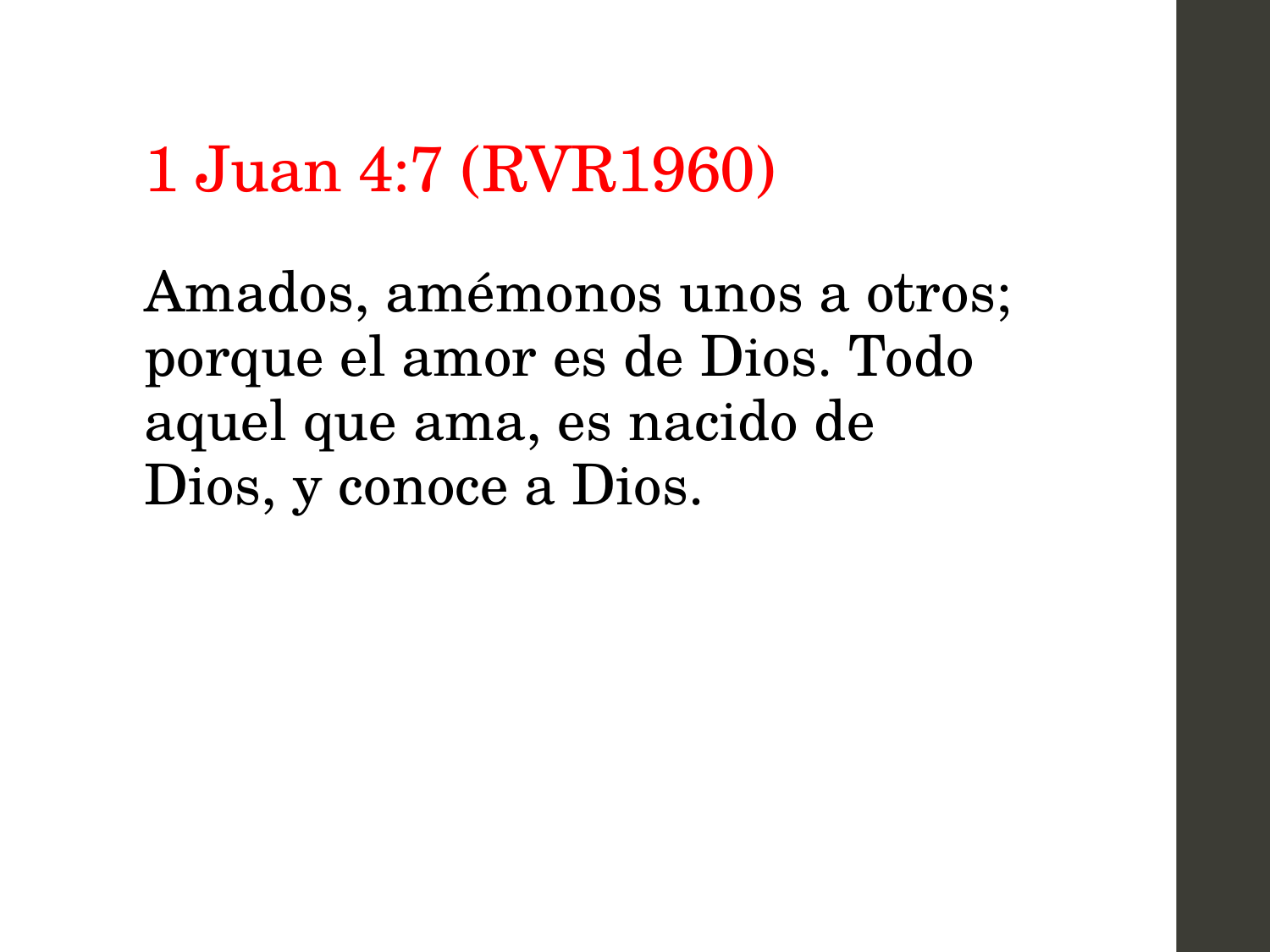

# 1 Juan 4:7 (RVR1960)
Amados, amémonos unos a otros; porque el amor es de Dios. Todo aquel que ama, es nacido de Dios, y conoce a Dios.